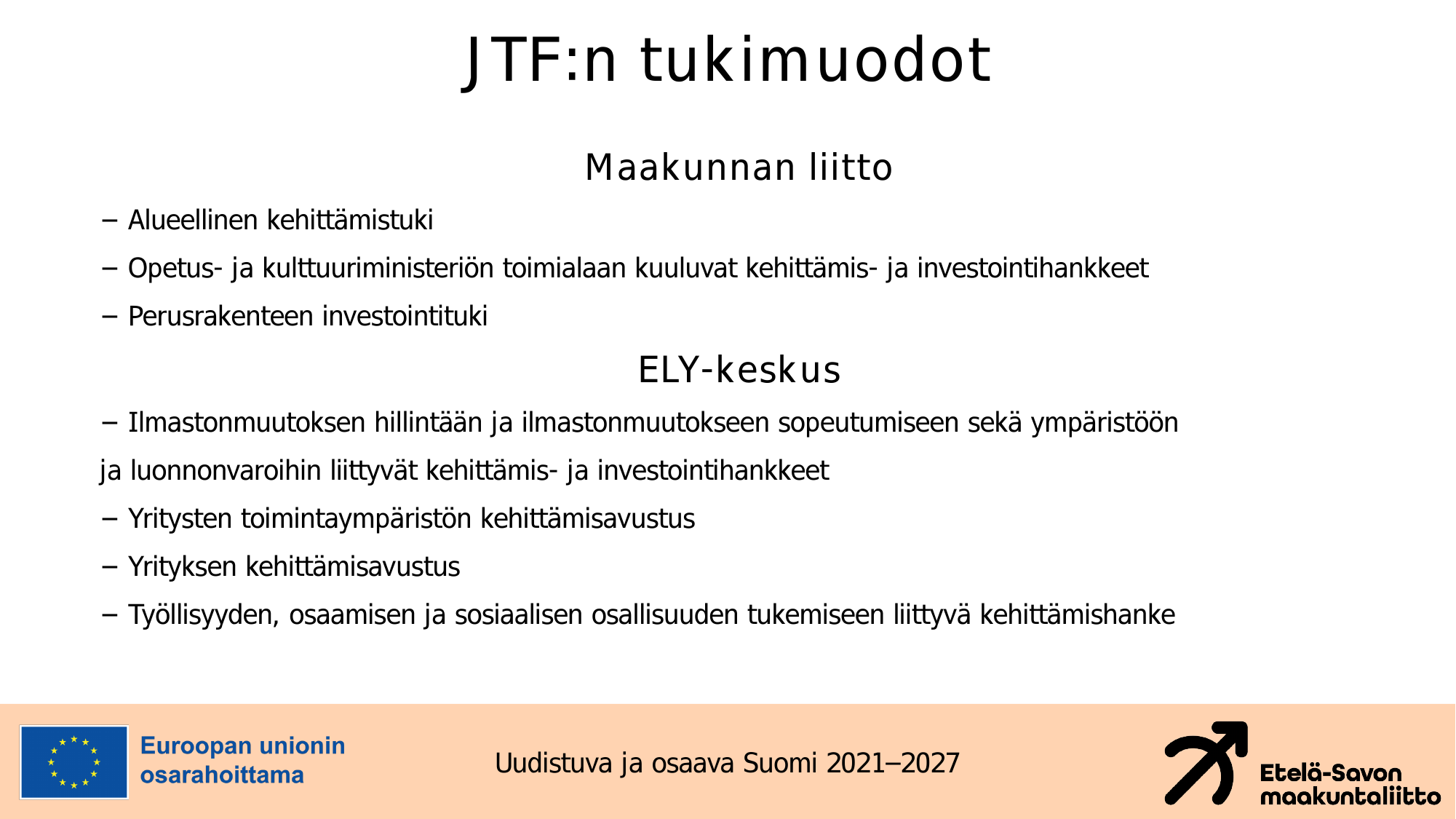

# JTF:n tukimuodot
Maakunnan liitto
− Alueellinen kehittämistuki
− Opetus- ja kulttuuriministeriön toimialaan kuuluvat kehittämis- ja investointihankkeet
− Perusrakenteen investointituki
ELY-keskus
− Ilmastonmuutoksen hillintään ja ilmastonmuutokseen sopeutumiseen sekä ympäristöön
ja luonnonvaroihin liittyvät kehittämis- ja investointihankkeet
− Yritysten toimintaympäristön kehittämisavustus
− Yrityksen kehittämisavustus
− Työllisyyden, osaamisen ja sosiaalisen osallisuuden tukemiseen liittyvä kehittämishanke